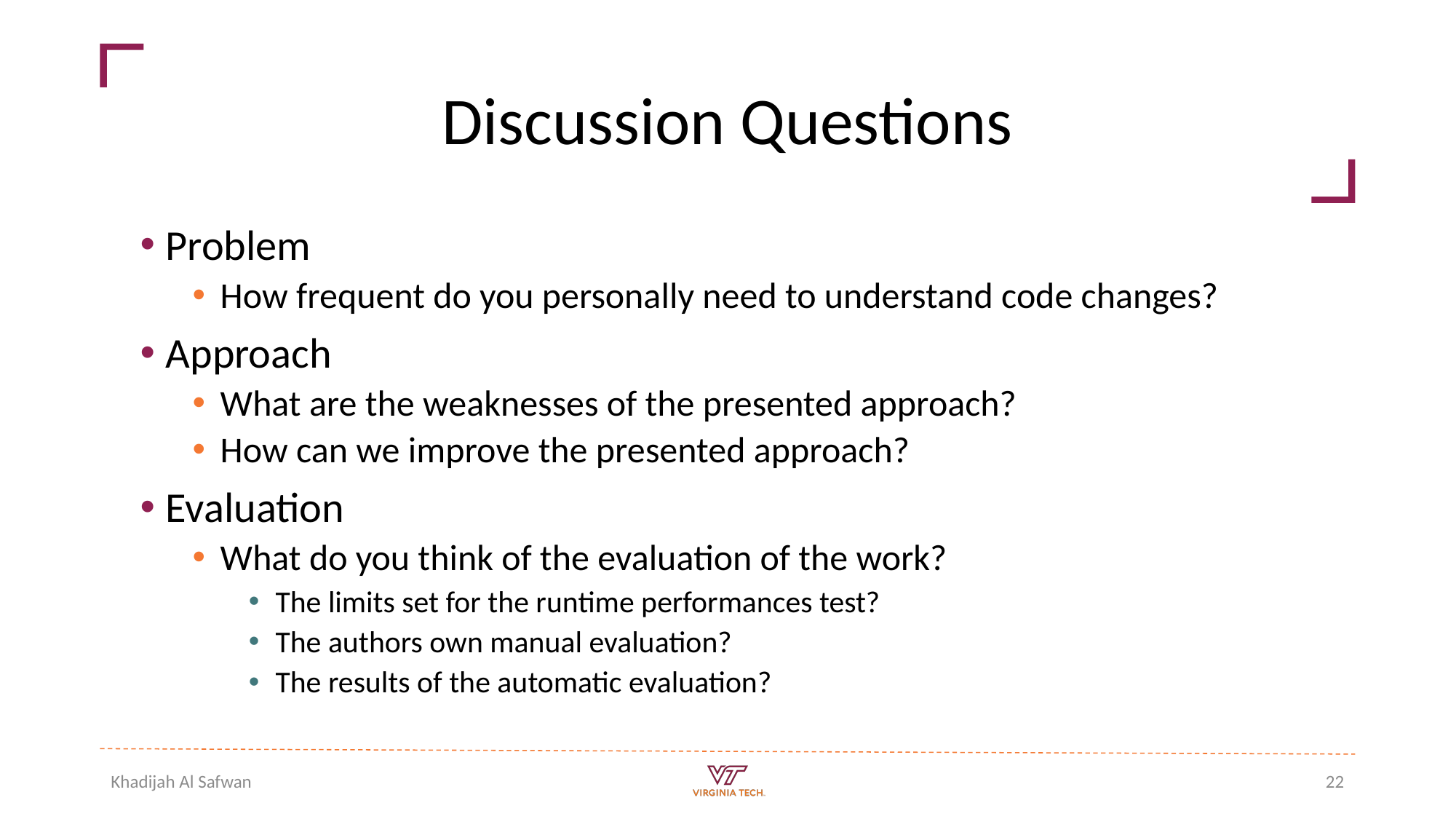

# Discussion Questions
Problem
How frequent do you personally need to understand code changes?
Approach
What are the weaknesses of the presented approach?
How can we improve the presented approach?
Evaluation
What do you think of the evaluation of the work?
The limits set for the runtime performances test?
The authors own manual evaluation?
The results of the automatic evaluation?

Khadijah Al Safwan
22